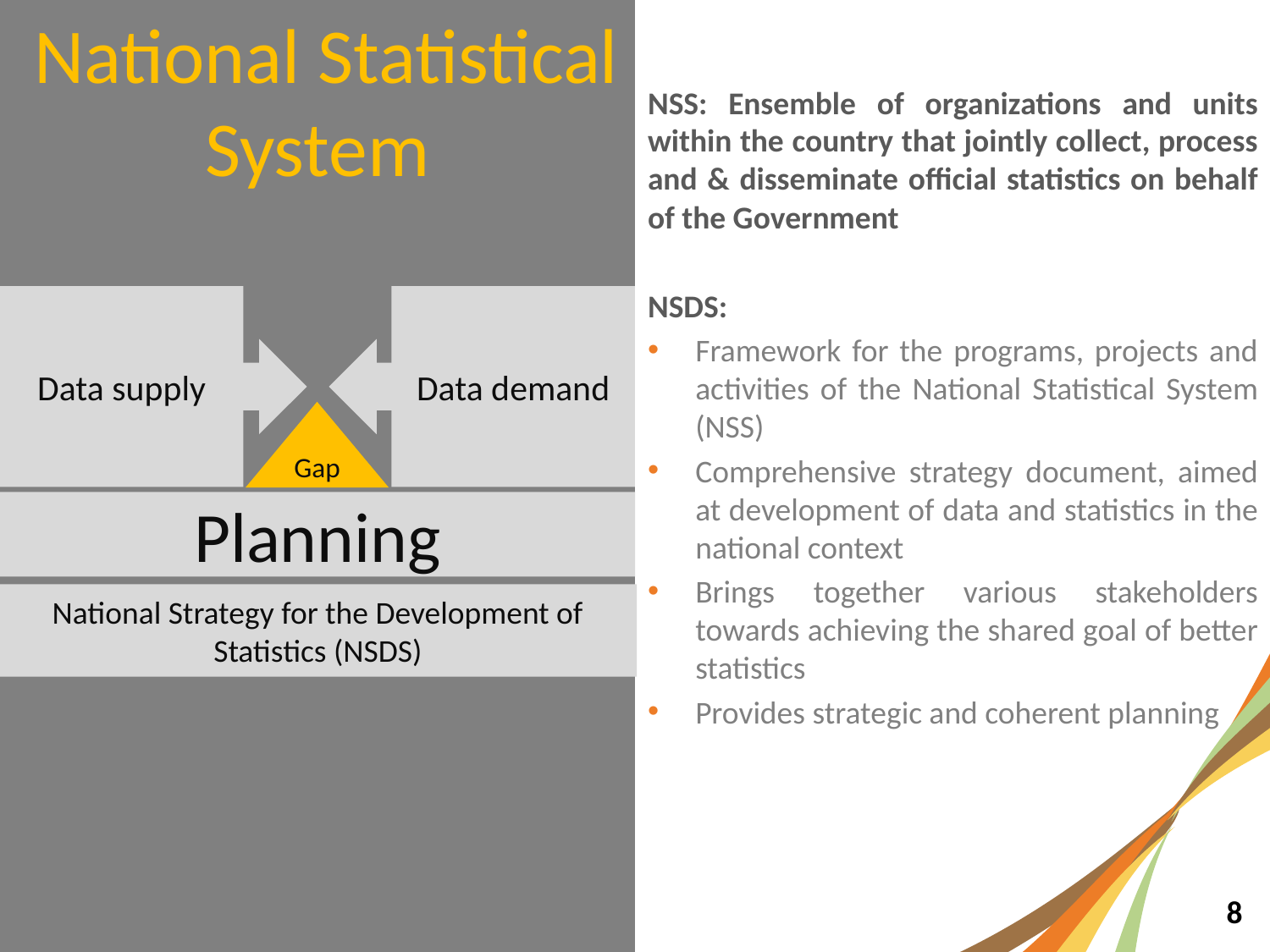

National Statistical System
NSS: Ensemble of organizations and units within the country that jointly collect, process and & disseminate official statistics on behalf of the Government

NSDS:
Framework for the programs, projects and activities of the National Statistical System (NSS)
Comprehensive strategy document, aimed at development of data and statistics in the national context
Brings together various stakeholders towards achieving the shared goal of better statistics
Provides strategic and coherent planning
Planning
Data supply
Data demand

Gap
National Strategy for the Development of Statistics (NSDS)